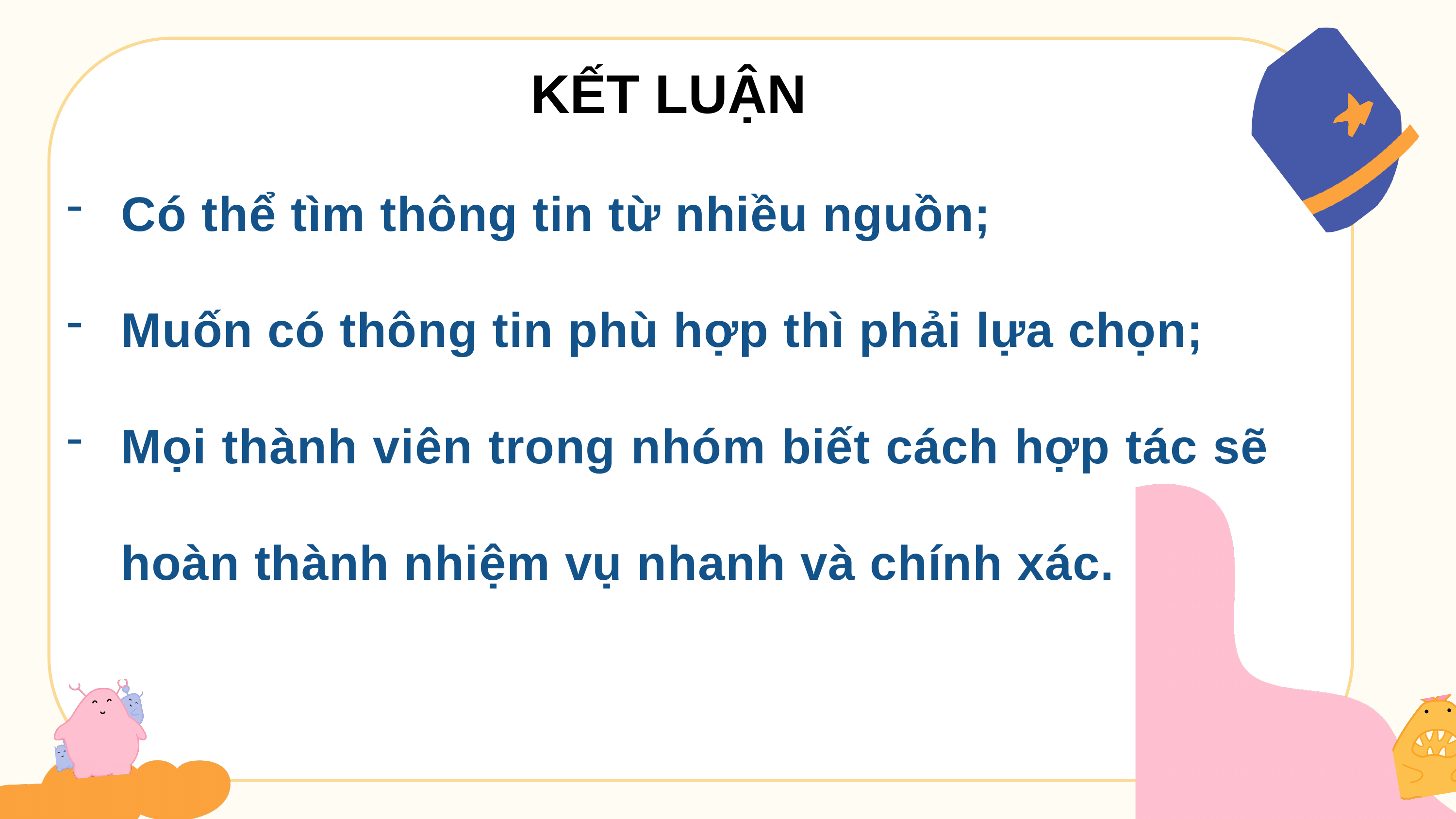

KẾT LUẬN
Có thể tìm thông tin từ nhiều nguồn;
Muốn có thông tin phù hợp thì phải lựa chọn;
Mọi thành viên trong nhóm biết cách hợp tác sẽ hoàn thành nhiệm vụ nhanh và chính xác.